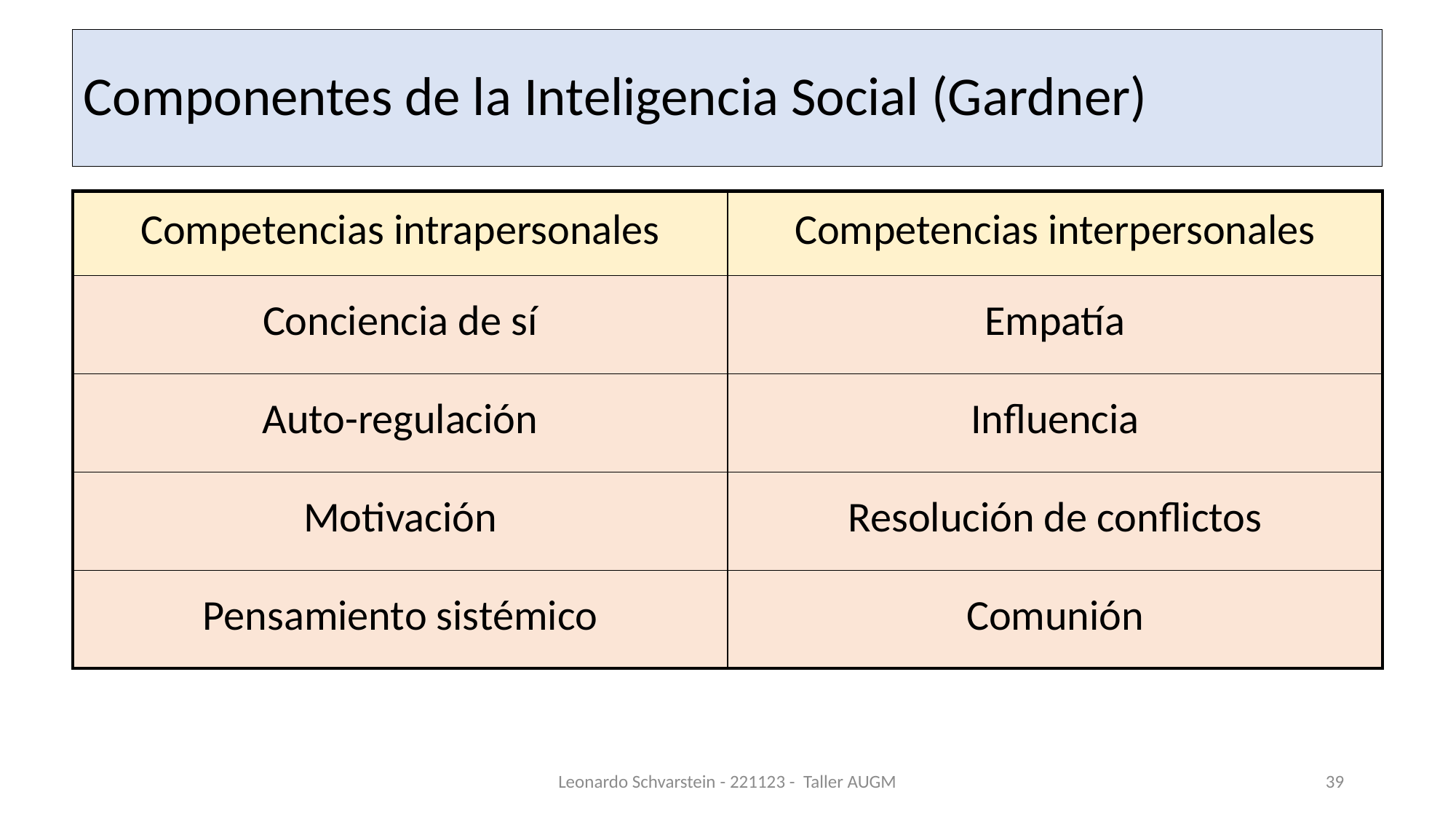

# Componentes de la Inteligencia Social (Gardner)
| Competencias intrapersonales | Competencias interpersonales |
| --- | --- |
| Conciencia de sí | Empatía |
| Auto-regulación | Influencia |
| Motivación | Resolución de conflictos |
| Pensamiento sistémico | Comunión |
Leonardo Schvarstein - 221123 -  Taller AUGM
39